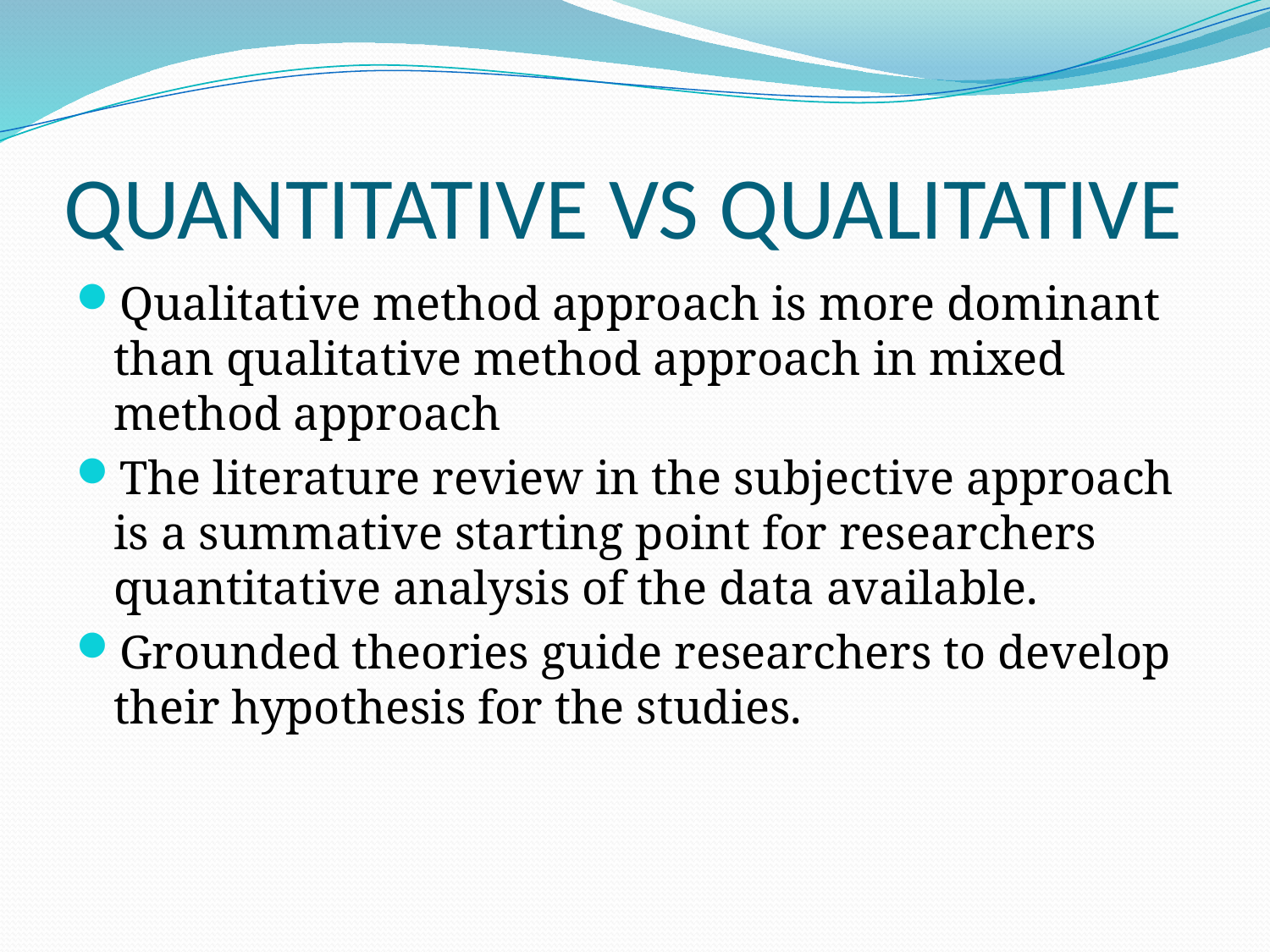

# QUANTITATIVE VS QUALITATIVE
Qualitative method approach is more dominant than qualitative method approach in mixed method approach
The literature review in the subjective approach is a summative starting point for researchers quantitative analysis of the data available.
Grounded theories guide researchers to develop their hypothesis for the studies.